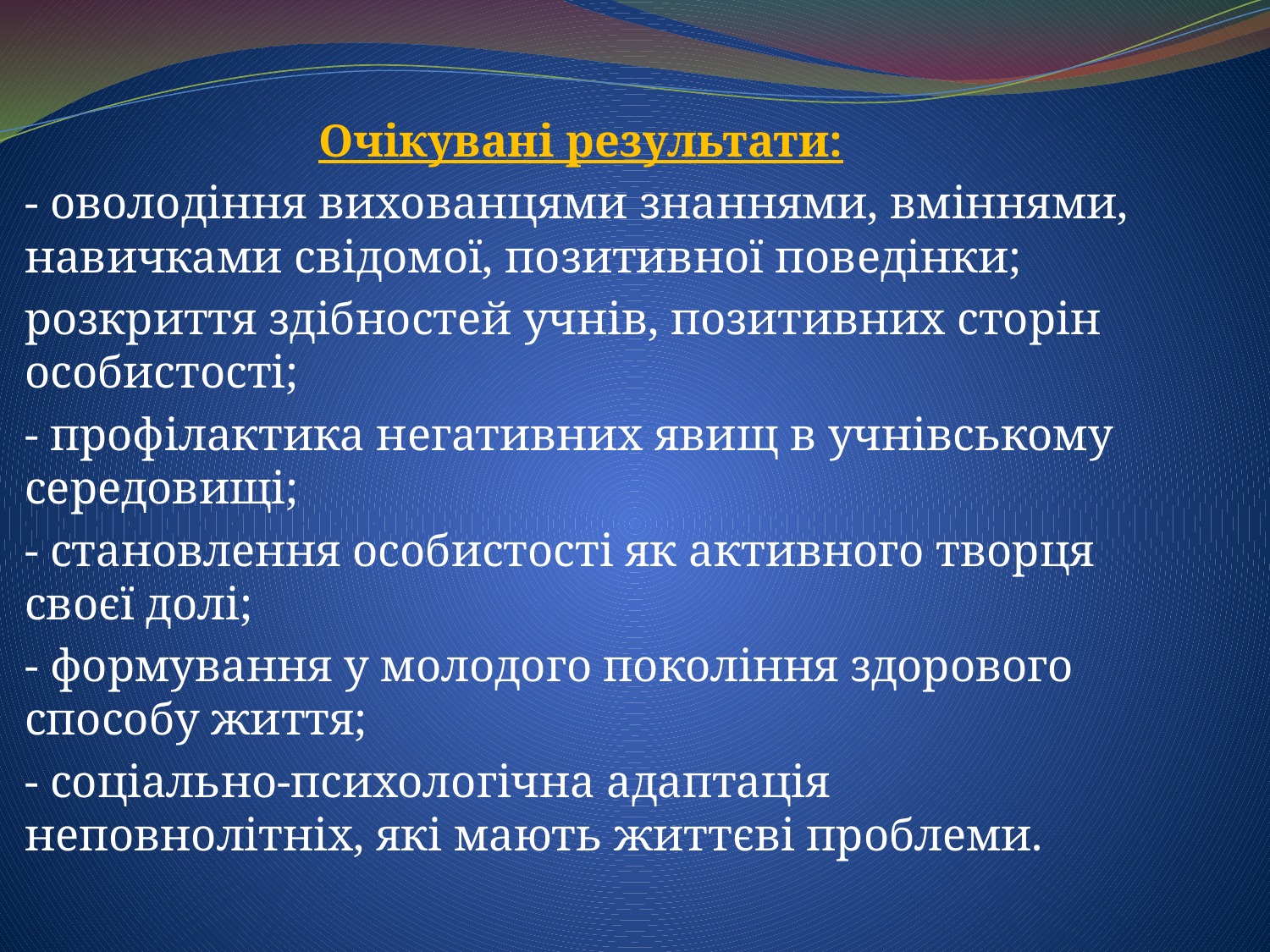

Очікувані результати:
- оволодіння вихованцями знаннями, вміннями, навичками свідомої, позитивної поведінки;
розкриття здібностей учнів, позитивних сторін особистості;
- профілактика негативних явищ в учнівському середовищі;
- становлення особистості як активного творця своєї долі;
- формування у молодого покоління здорового способу життя;
- соціально-психологічна адаптація неповнолітніх, які мають життєві проблеми.

#